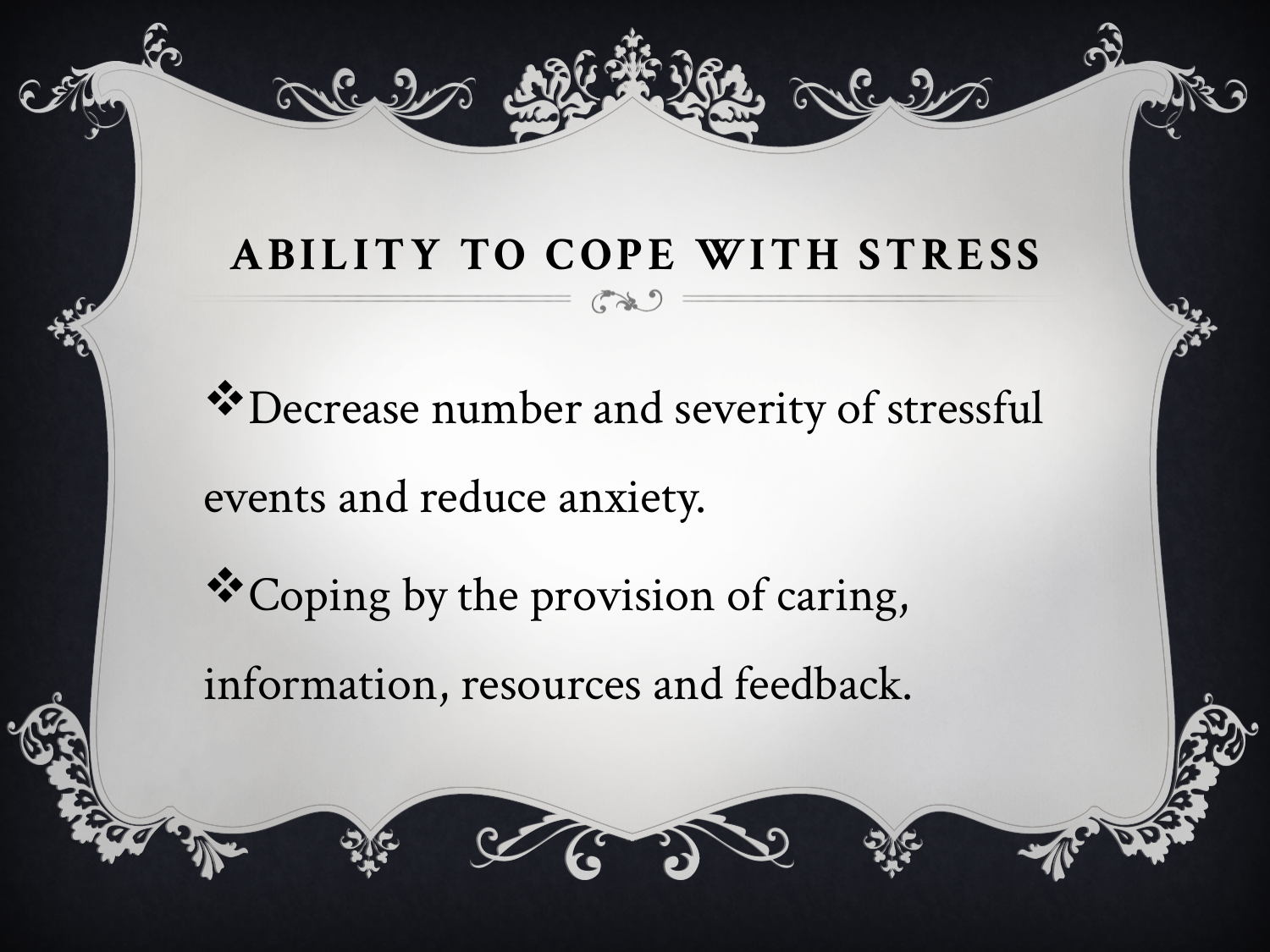

# ability to cope with stress
Decrease number and severity of stressful events and reduce anxiety.
Coping by the provision of caring, information, resources and feedback.